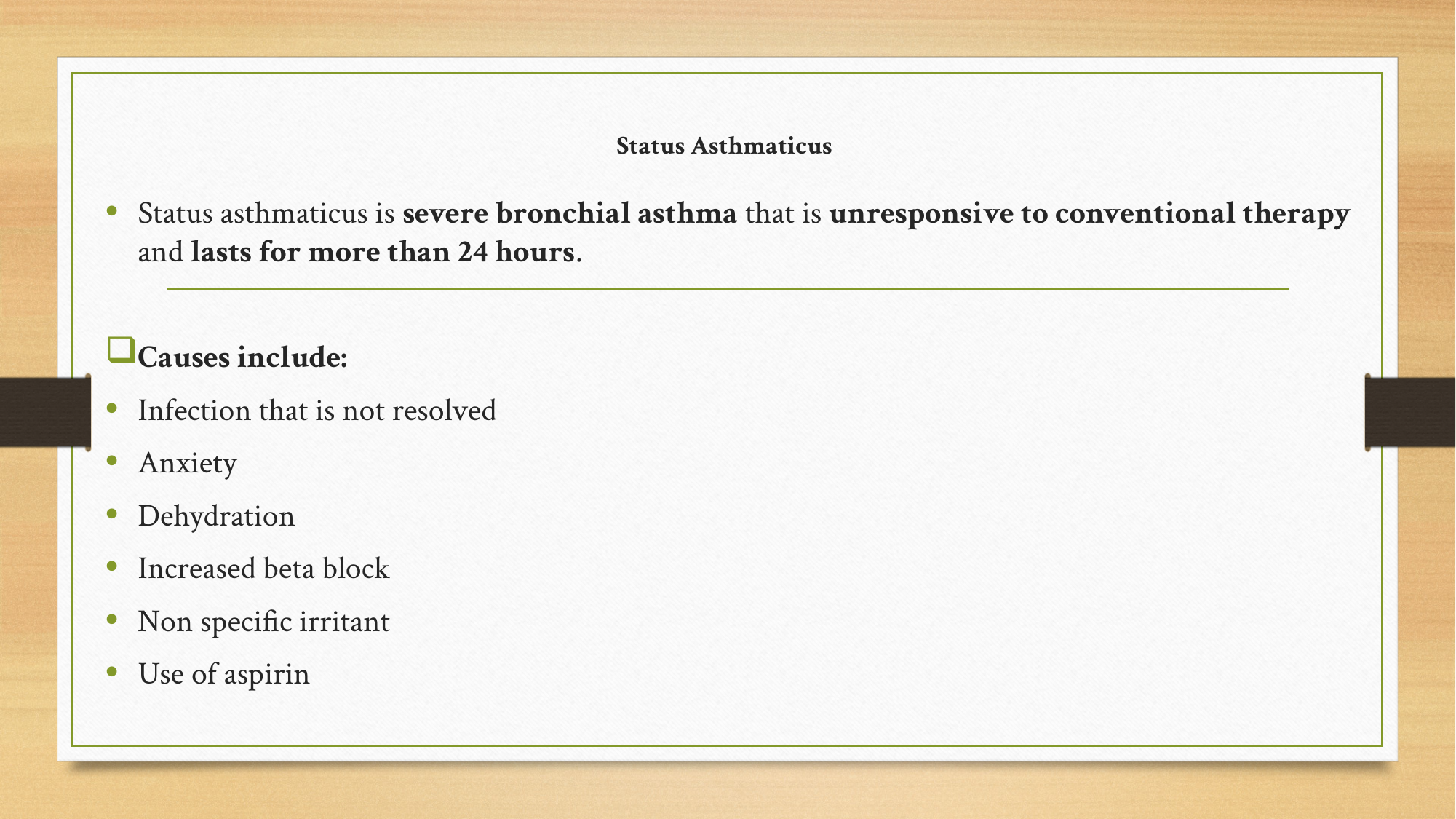

# Status Asthmaticus
Status asthmaticus is severe bronchial asthma that is unresponsive to conventional therapy and lasts for more than 24 hours.

Causes include:
Infection that is not resolved
Anxiety
Dehydration
Increased beta block
Non specific irritant
Use of aspirin

40